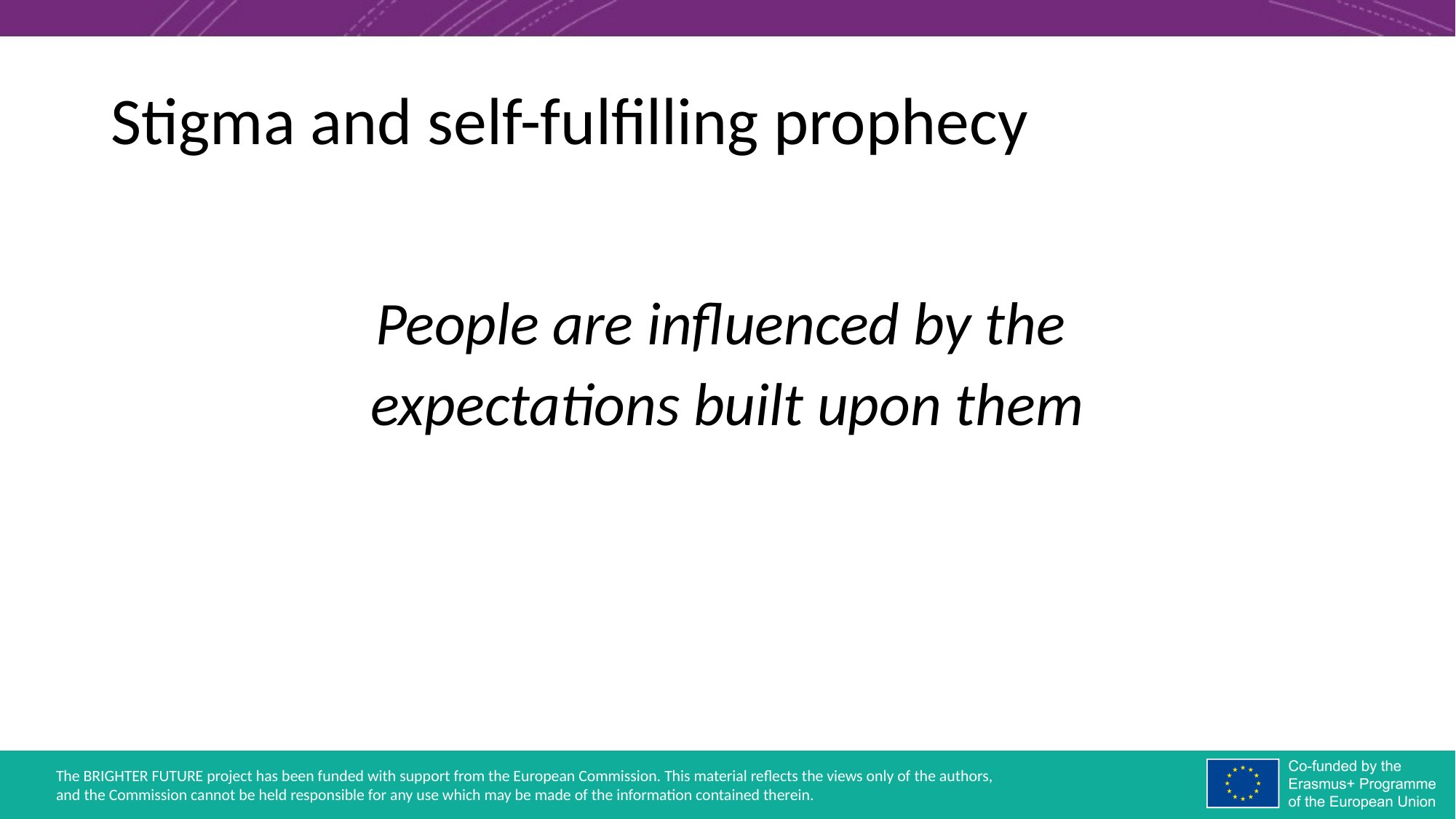

# Stigma and self-fulfilling prophecy
People are influenced by the
expectations built upon them